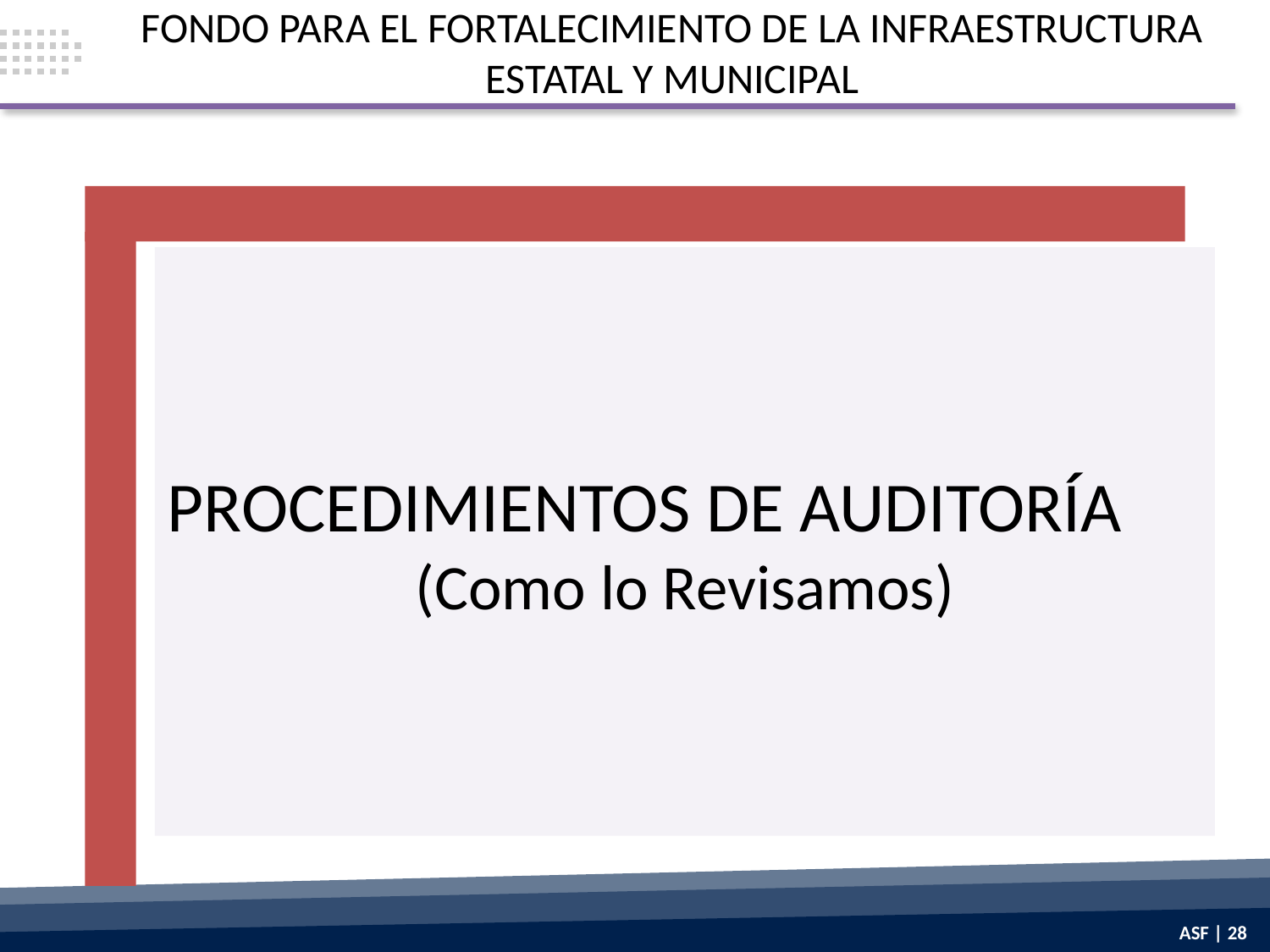

FONDO PARA EL FORTALECIMIENTO DE LA INFRAESTRUCTURA ESTATAL Y MUNICIPAL

PROCEDIMIENTOS DE AUDITORÍA
(Como lo Revisamos)
ASF | 28